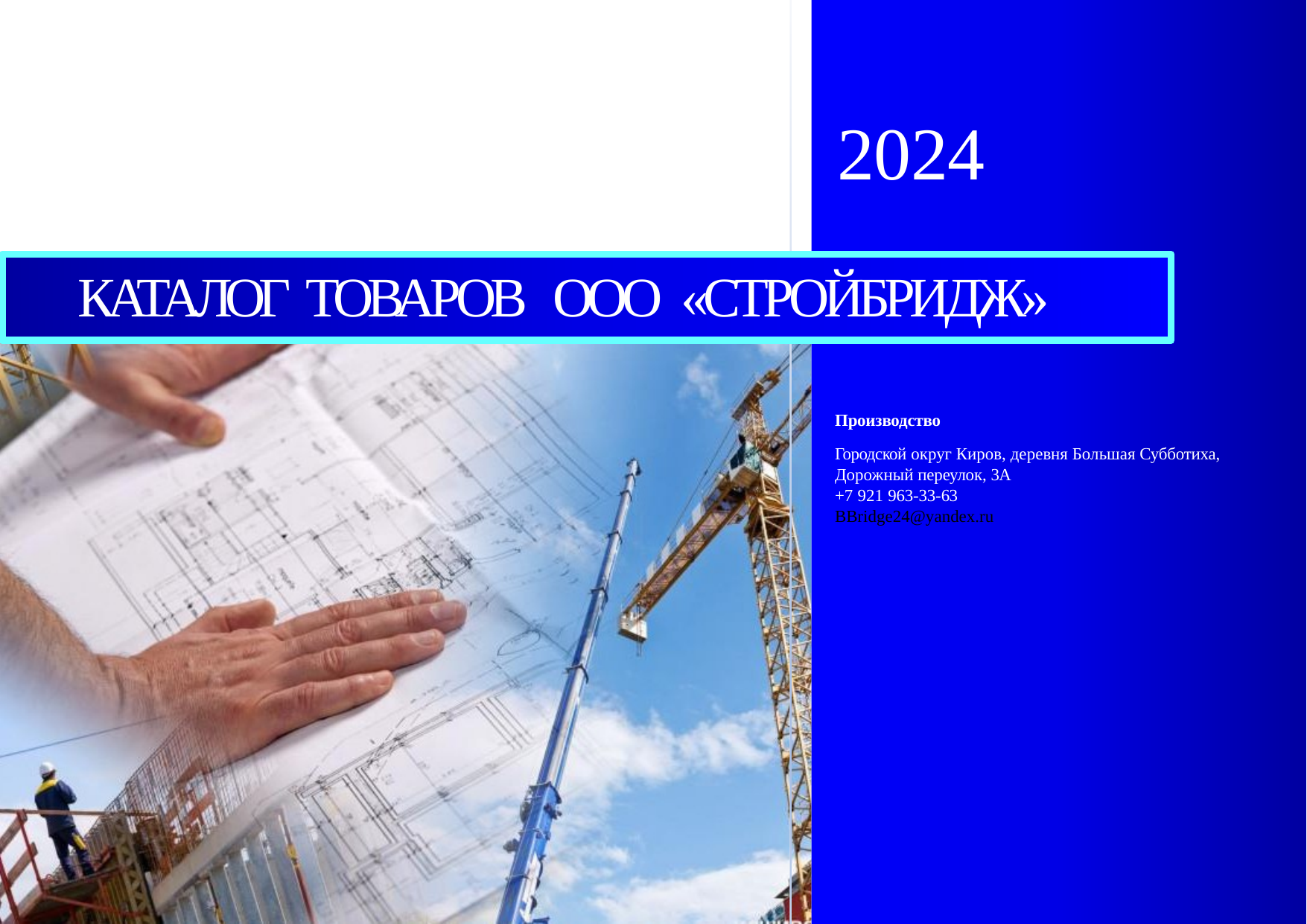

# 2024

КАТАЛОГ ТОВАРОВ   ООО   «СТРОЙБРИДЖ»
Производство
Городской округ Киров, деревня Большая Субботиха, Дорожный переулок, 3А
+7 921 963-33-63
BBridge24@yandex.ru